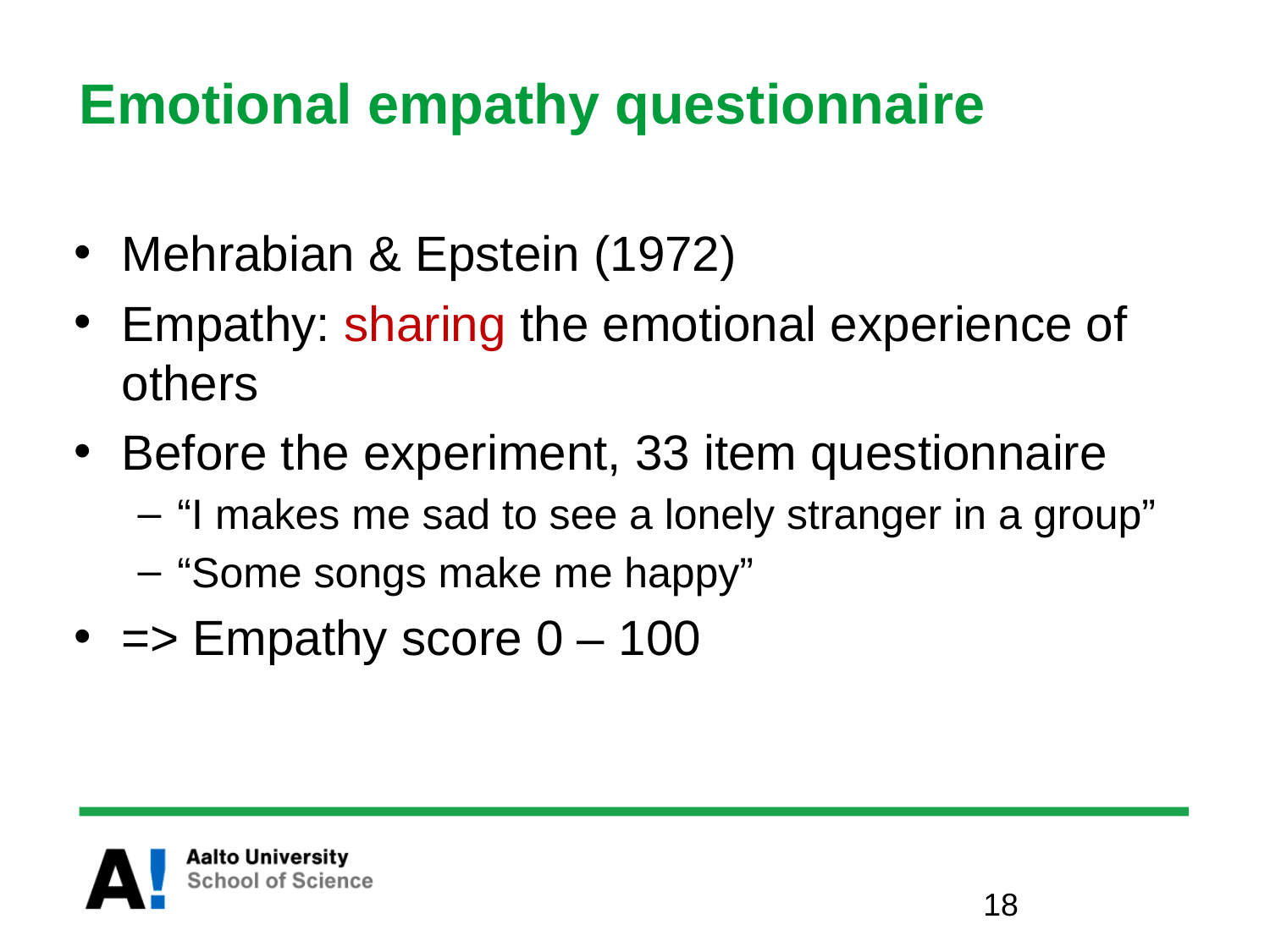

# Emotional empathy questionnaire
Mehrabian & Epstein (1972)
Empathy: sharing the emotional experience of others
Before the experiment, 33 item questionnaire
“I makes me sad to see a lonely stranger in a group”
“Some songs make me happy”
=> Empathy score 0 – 100
18